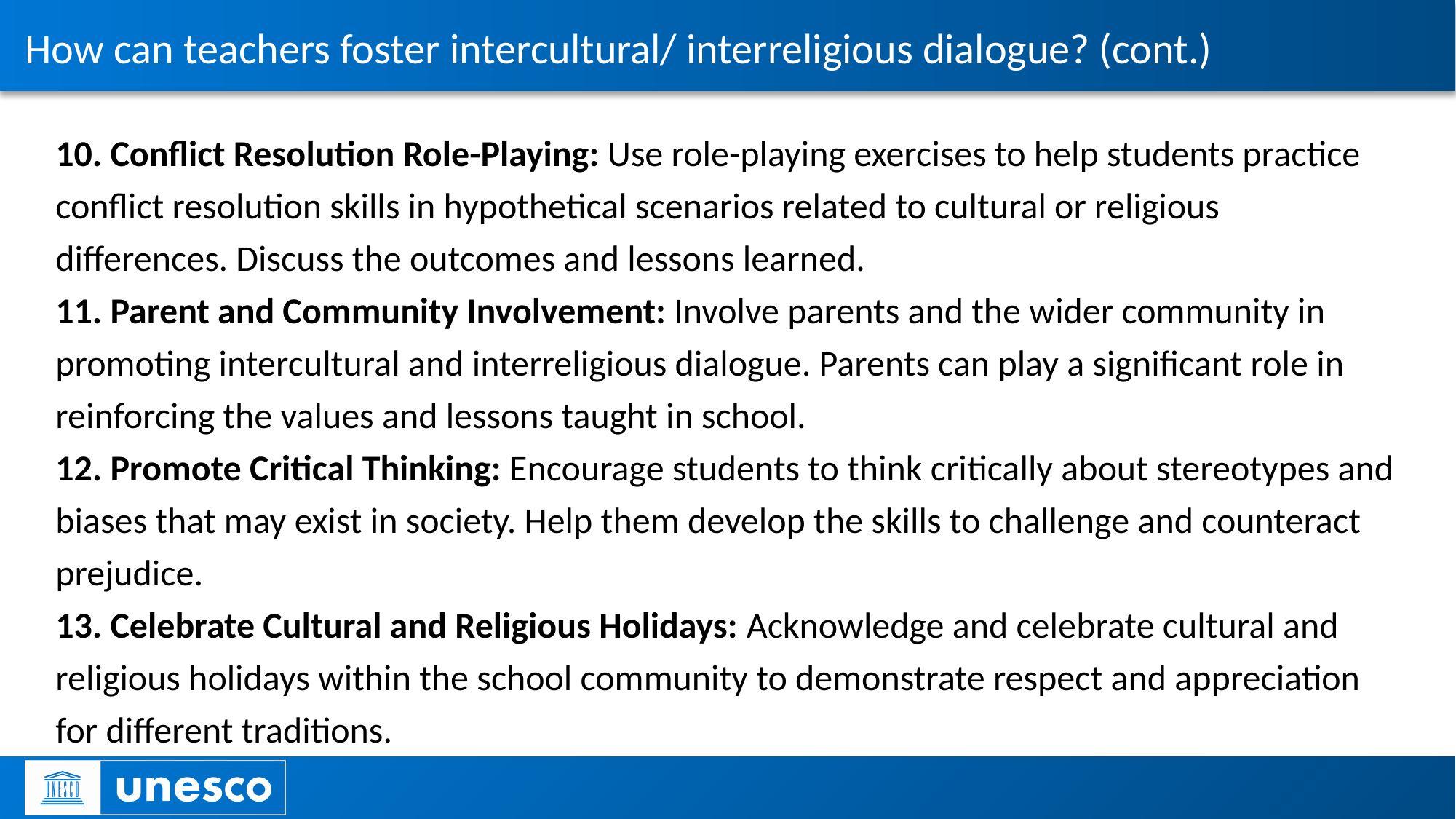

# How can teachers foster intercultural/ interreligious dialogue? (cont.)
10. Conflict Resolution Role-Playing: Use role-playing exercises to help students practice conflict resolution skills in hypothetical scenarios related to cultural or religious differences. Discuss the outcomes and lessons learned.
11. Parent and Community Involvement: Involve parents and the wider community in promoting intercultural and interreligious dialogue. Parents can play a significant role in reinforcing the values and lessons taught in school.
12. Promote Critical Thinking: Encourage students to think critically about stereotypes and biases that may exist in society. Help them develop the skills to challenge and counteract prejudice.
13. Celebrate Cultural and Religious Holidays: Acknowledge and celebrate cultural and religious holidays within the school community to demonstrate respect and appreciation for different traditions.